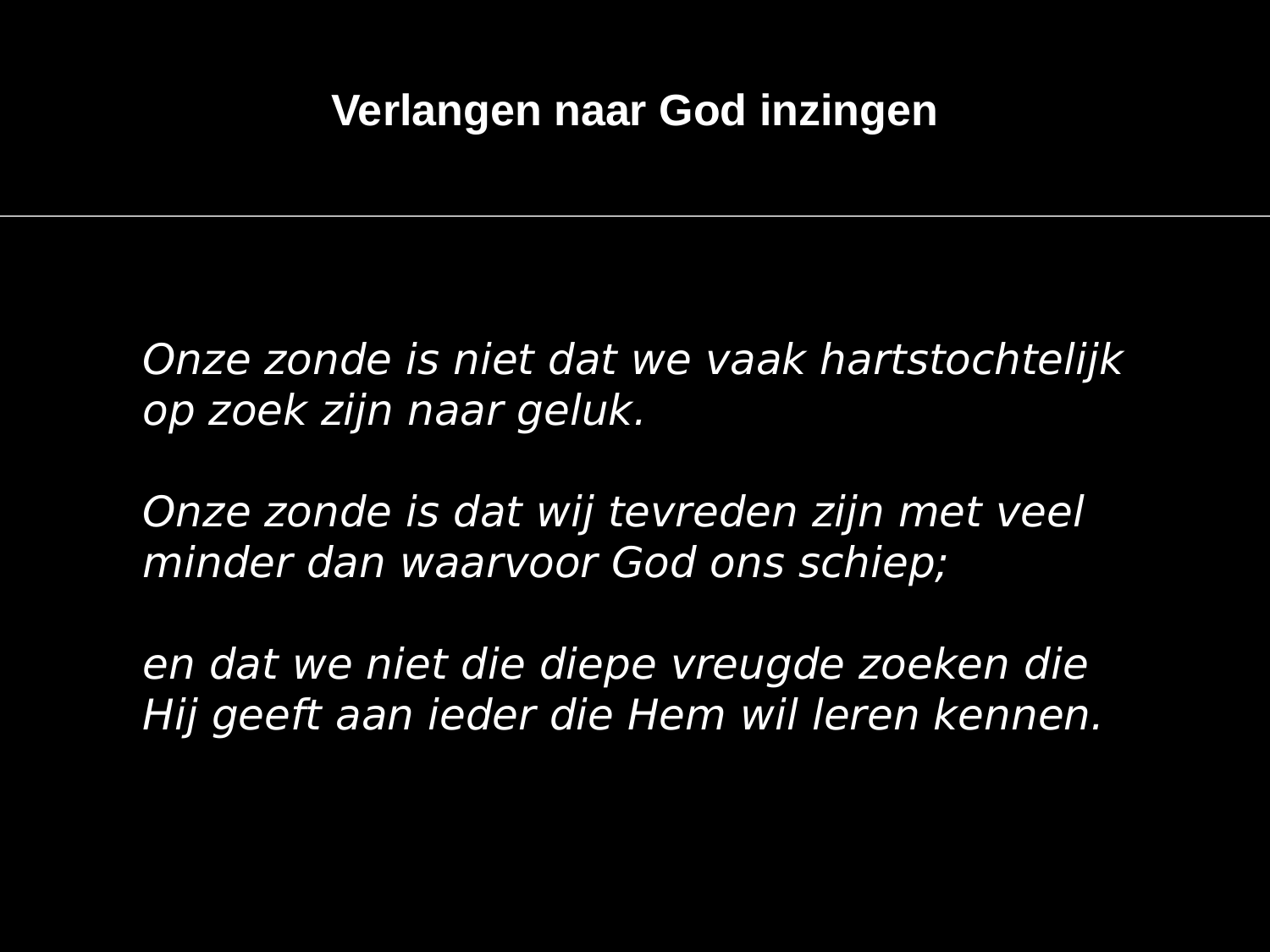

Verlangen naar God inzingen

Onze zonde is niet dat we vaak hartstochtelijk op zoek zijn naar geluk.

Onze zonde is dat wij tevreden zijn met veel minder dan waarvoor God ons schiep;
en dat we niet die diepe vreugde zoeken die Hij geeft aan ieder die Hem wil leren kennen.